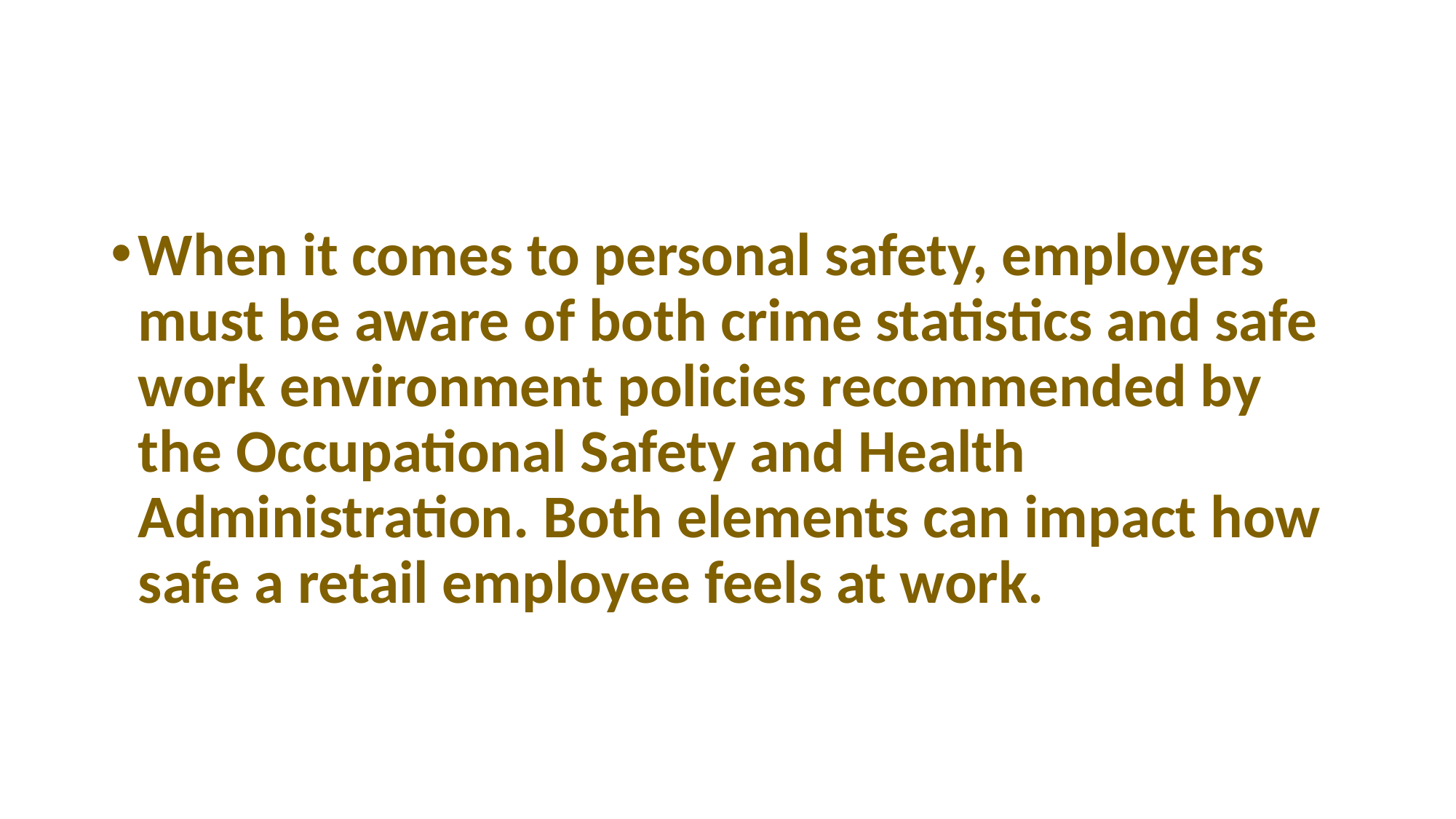

When it comes to personal safety, employers must be aware of both crime statistics and safe work environment policies recommended by the Occupational Safety and Health Administration. Both elements can impact how safe a retail employee feels at work.